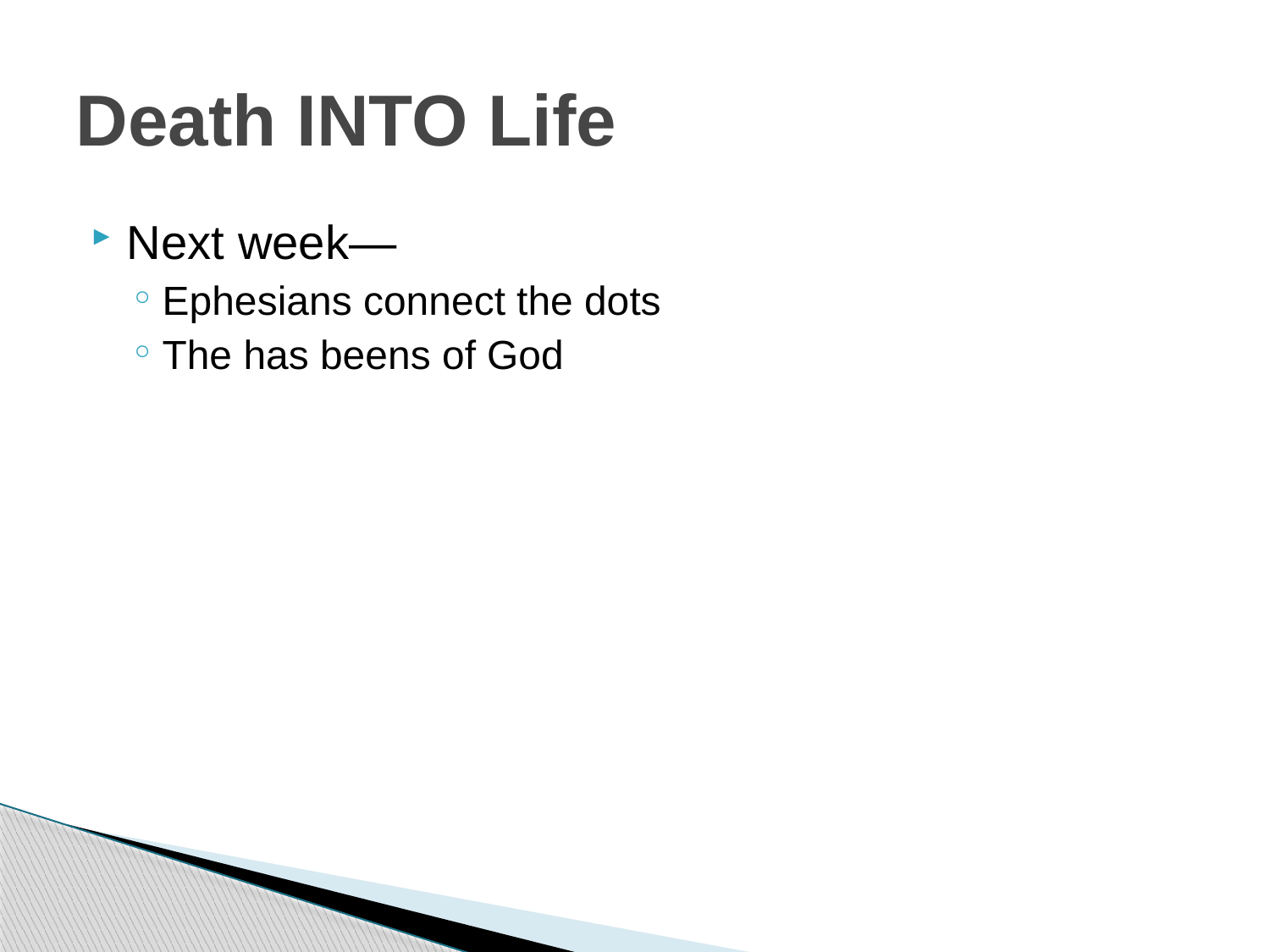

# Death INTO Life
Next week—
Ephesians connect the dots
The has beens of God